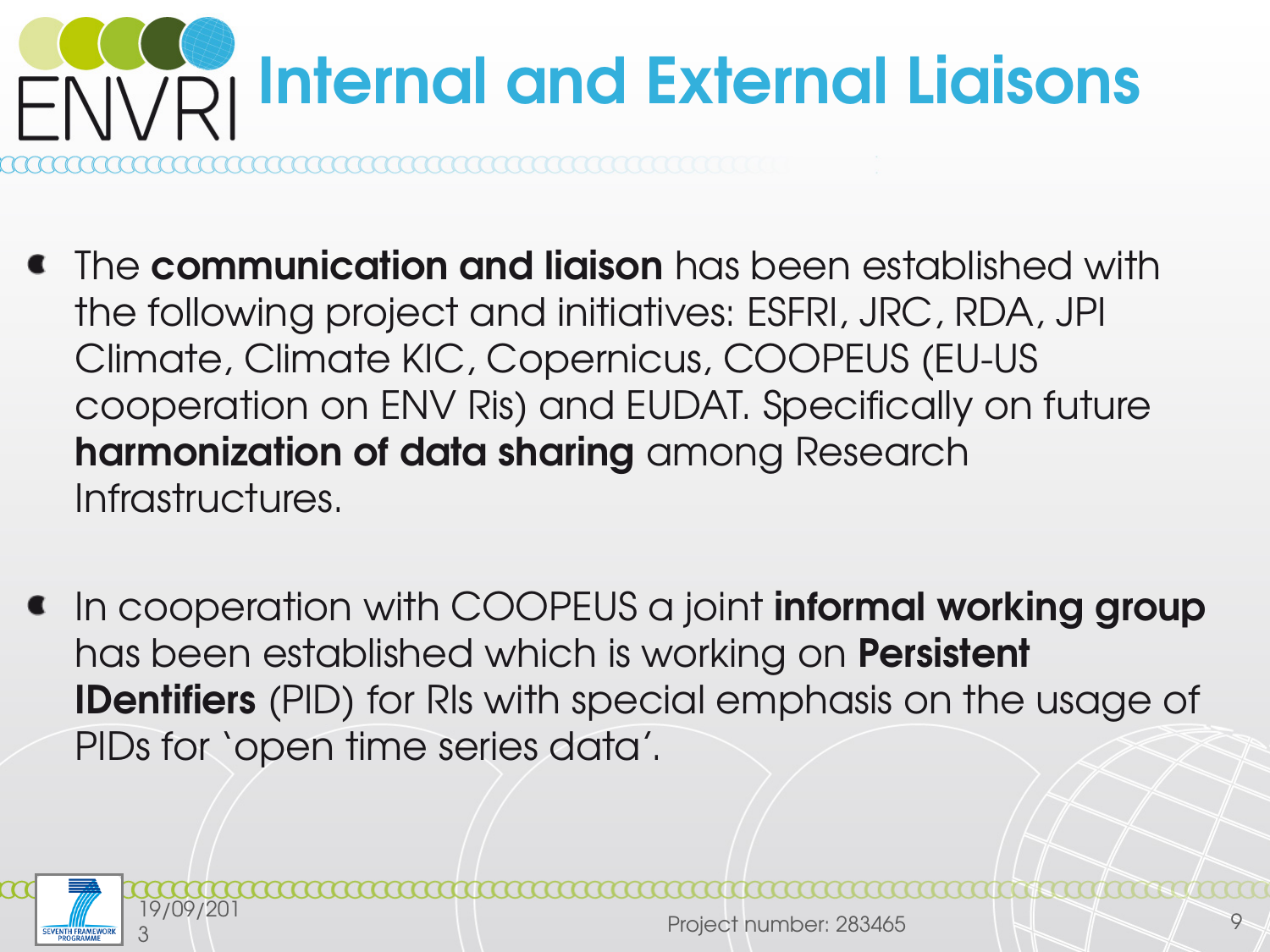

# Internal and External Liaisons

The communication and liaison has been established with the following project and initiatives: ESFRI, JRC, RDA, JPI Climate, Climate KIC, Copernicus, COOPEUS (EU-US cooperation on ENV Ris) and EUDAT. Specifically on future harmonization of data sharing among Research Infrastructures.

In cooperation with COOPEUS a joint informal working group has been established which is working on Persistent IDentifiers (PID) for RIs with special emphasis on the usage of PIDs for ‘open time series data’.
19/09/2013

9